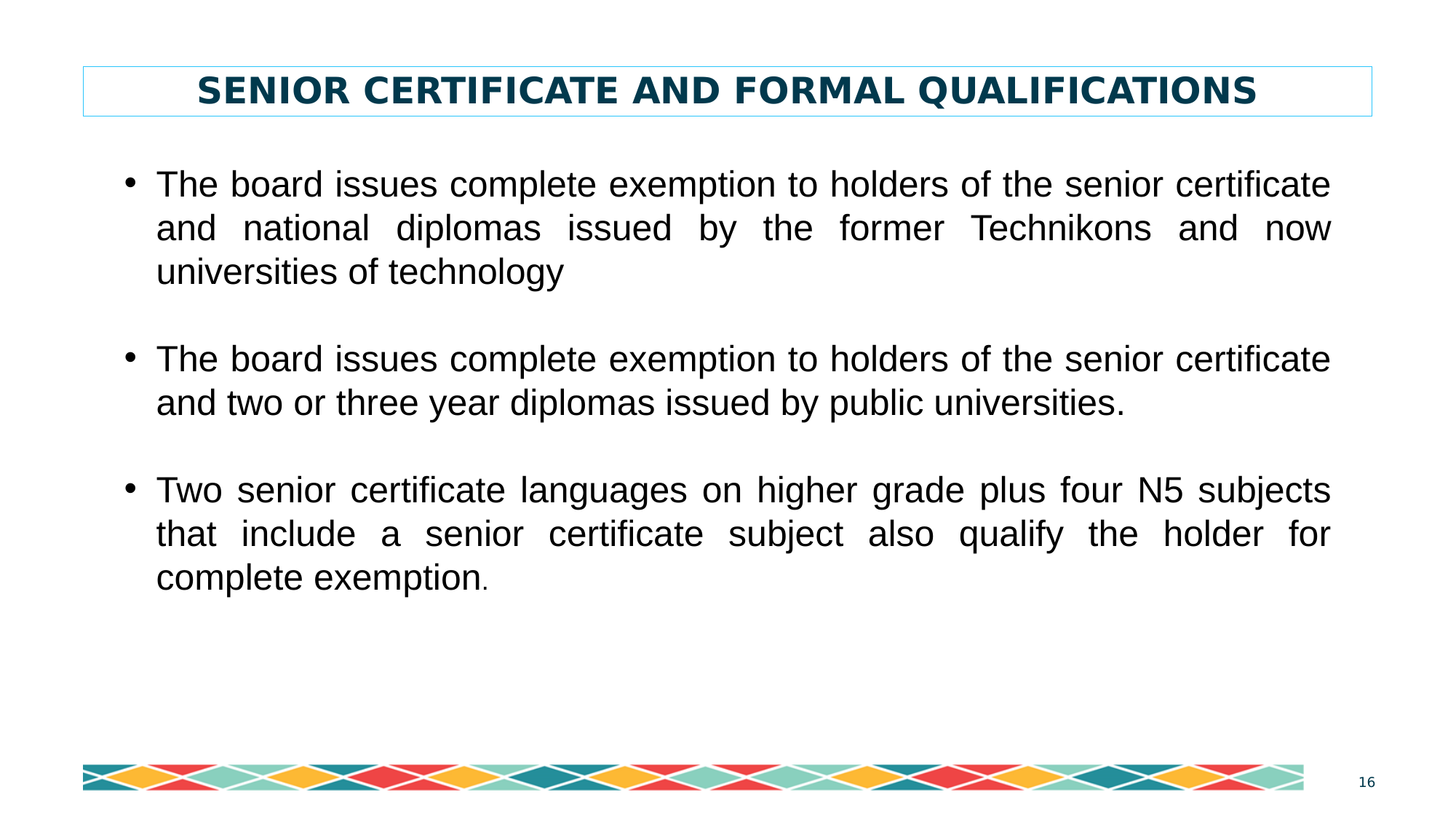

Senior certificate and formal qualifications

The board issues complete exemption to holders of the senior certificate and national diplomas issued by the former Technikons and now universities of technology

The board issues complete exemption to holders of the senior certificate and two or three year diplomas issued by public universities.

Two senior certificate languages on higher grade plus four N5 subjects that include a senior certificate subject also qualify the holder for complete exemption.